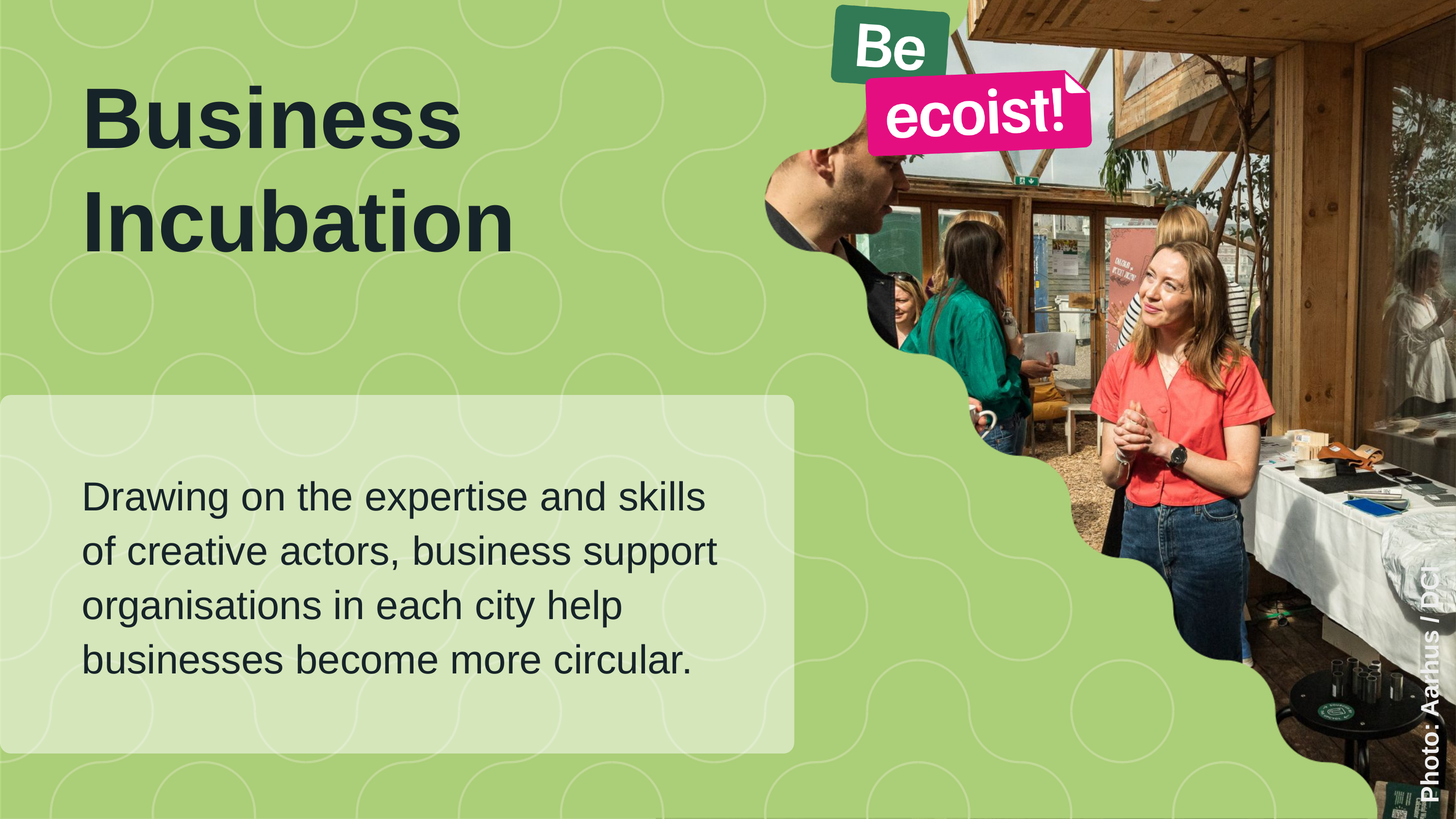

Business Incubation

Photo: Aarhus / DCI
Drawing on the expertise and skills
of creative actors, business support organisations in each city help businesses become more circular.